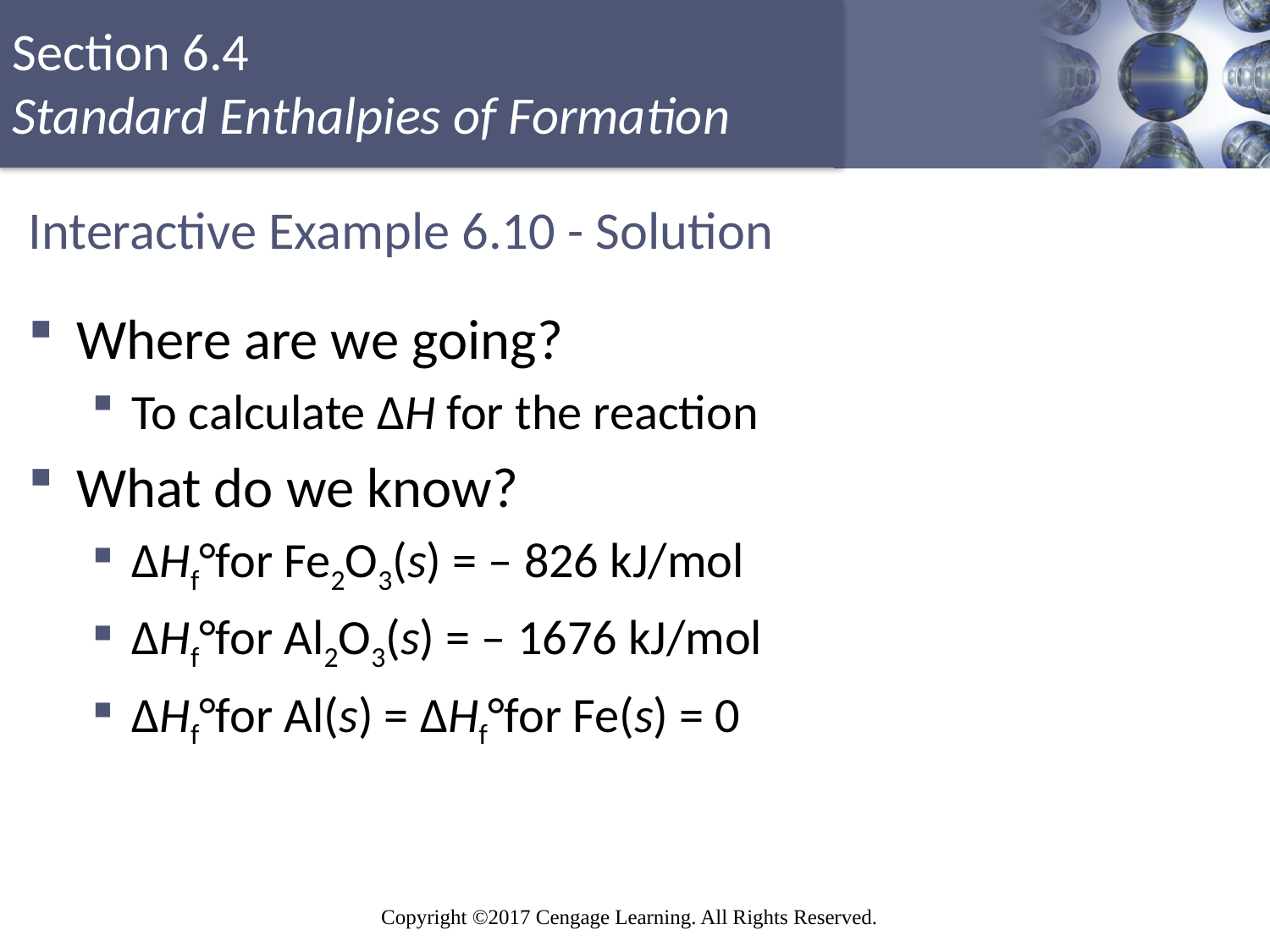

# Interactive Example 6.10 - Solution
Where are we going?
To calculate ΔH for the reaction
What do we know?
ΔHf°for Fe2O3(s) = – 826 kJ/mol
ΔHf°for Al2O3(s) = – 1676 kJ/mol
ΔHf°for Al(s) = ΔHf°for Fe(s) = 0